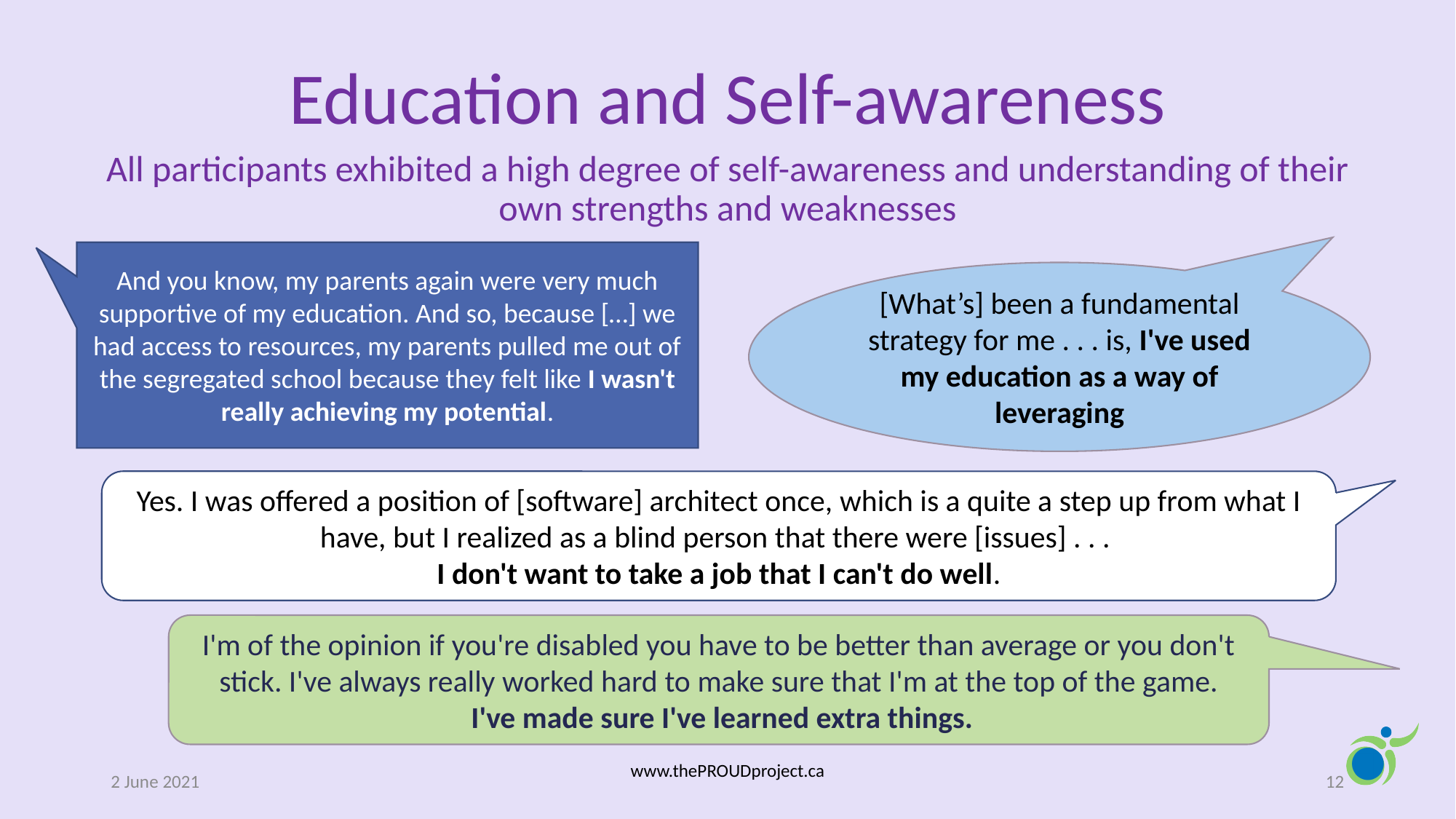

# Education and Self-awareness
All participants exhibited a high degree of self-awareness and understanding of their own strengths and weaknesses
And you know, my parents again were very much supportive of my education. And so, because […] we had access to resources, my parents pulled me out of the segregated school because they felt like I wasn't really achieving my potential.
[What’s] been a fundamental strategy for me . . . is, I've used my education as a way of leveraging
Yes. I was offered a position of [software] architect once, which is a quite a step up from what I have, but I realized as a blind person that there were [issues] . . .
I don't want to take a job that I can't do well.
I'm of the opinion if you're disabled you have to be better than average or you don't stick. I've always really worked hard to make sure that I'm at the top of the game.
 I've made sure I've learned extra things.
2 June 2021
www.thePROUDproject.ca

12